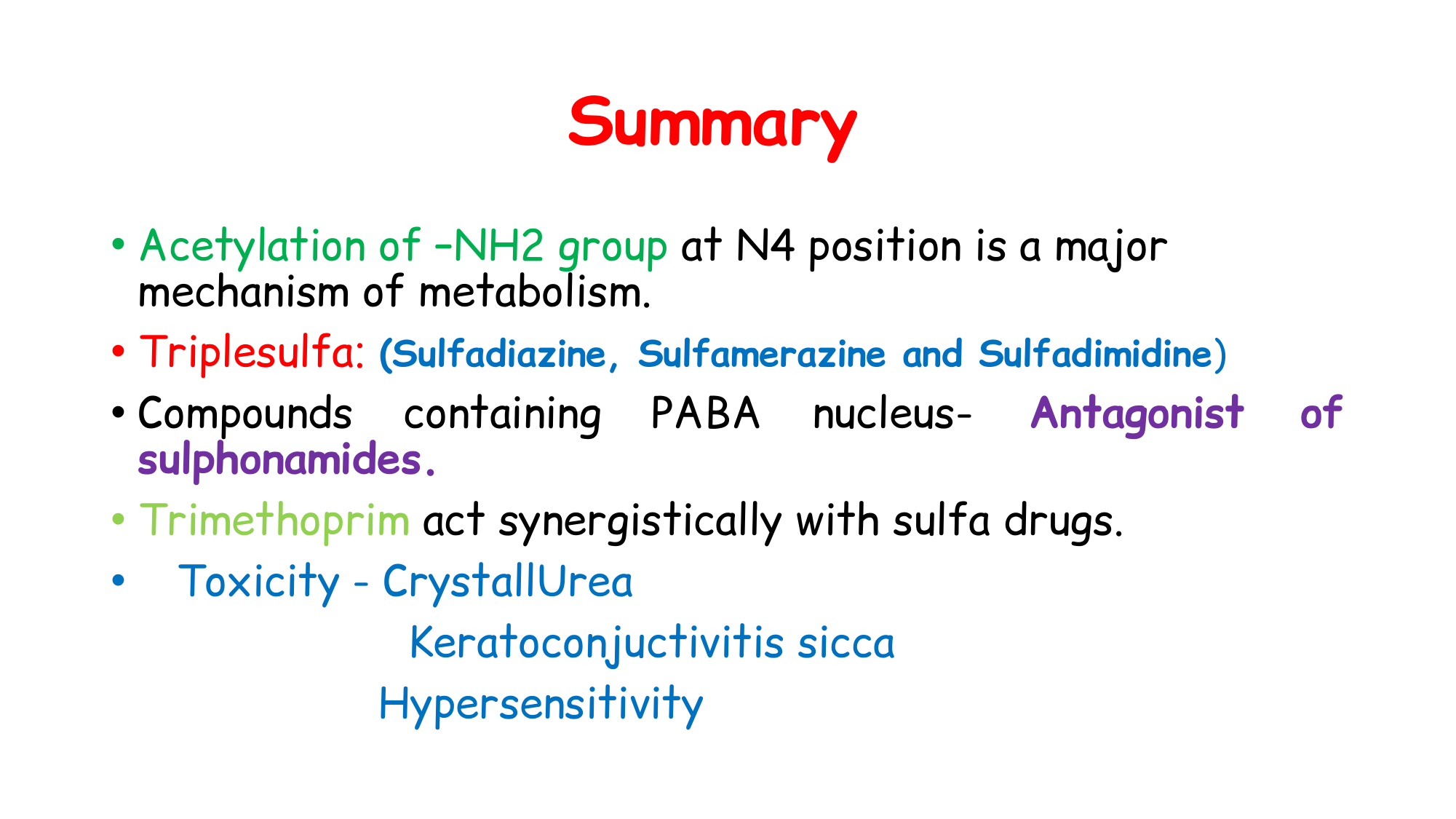

# Summary
Acetylation of –NH2 group at N4 position is a major mechanism of metabolism.
Triplesulfa: (Sulfadiazine, Sulfamerazine and Sulfadimidine)
Compounds containing PABA nucleus- Antagonist of sulphonamides.
Trimethoprim act synergistically with sulfa drugs.
   Toxicity - CrystallUrea
			    Keratoconjuctivitis sicca
                     Hypersensitivity